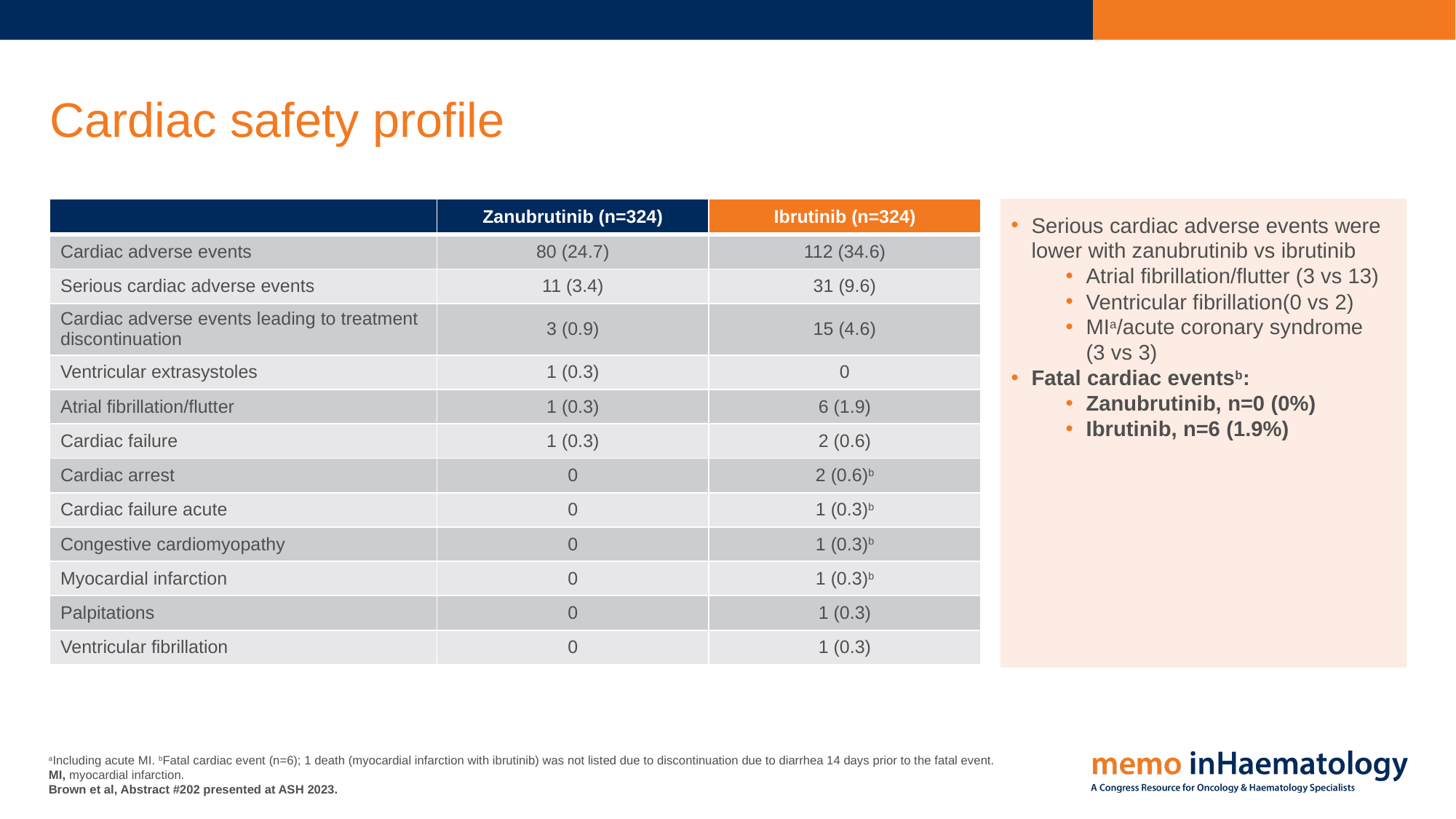

# Cardiac safety profile
Serious cardiac adverse events were lower with zanubrutinib vs ibrutinib
Atrial fibrillation/flutter (3 vs 13)
Ventricular fibrillation(0 vs 2)
MIa/acute coronary syndrome
(3 vs 3)
Fatal cardiac eventsb:
Zanubrutinib, n=0 (0%)
Ibrutinib, n=6 (1.9%)
|  | Zanubrutinib (n=324) | Ibrutinib (n=324) |
| --- | --- | --- |
| Cardiac adverse events | 80 (24.7) | 112 (34.6) |
| Serious cardiac adverse events | 11 (3.4) | 31 (9.6) |
| Cardiac adverse events leading to treatment discontinuation | 3 (0.9) | 15 (4.6) |
| Ventricular extrasystoles | 1 (0.3) | 0 |
| Atrial fibrillation/flutter | 1 (0.3) | 6 (1.9) |
| Cardiac failure | 1 (0.3) | 2 (0.6) |
| Cardiac arrest | 0 | 2 (0.6)b |
| Cardiac failure acute | 0 | 1 (0.3)b |
| Congestive cardiomyopathy | 0 | 1 (0.3)b |
| Myocardial infarction | 0 | 1 (0.3)b |
| Palpitations | 0 | 1 (0.3) |
| Ventricular fibrillation | 0 | 1 (0.3) |
aIncluding acute MI. bFatal cardiac event (n=6); 1 death (myocardial infarction with ibrutinib) was not listed due to discontinuation due to diarrhea 14 days prior to the fatal event.
MI, myocardial infarction.
Brown et al, Abstract #202 presented at ASH 2023.